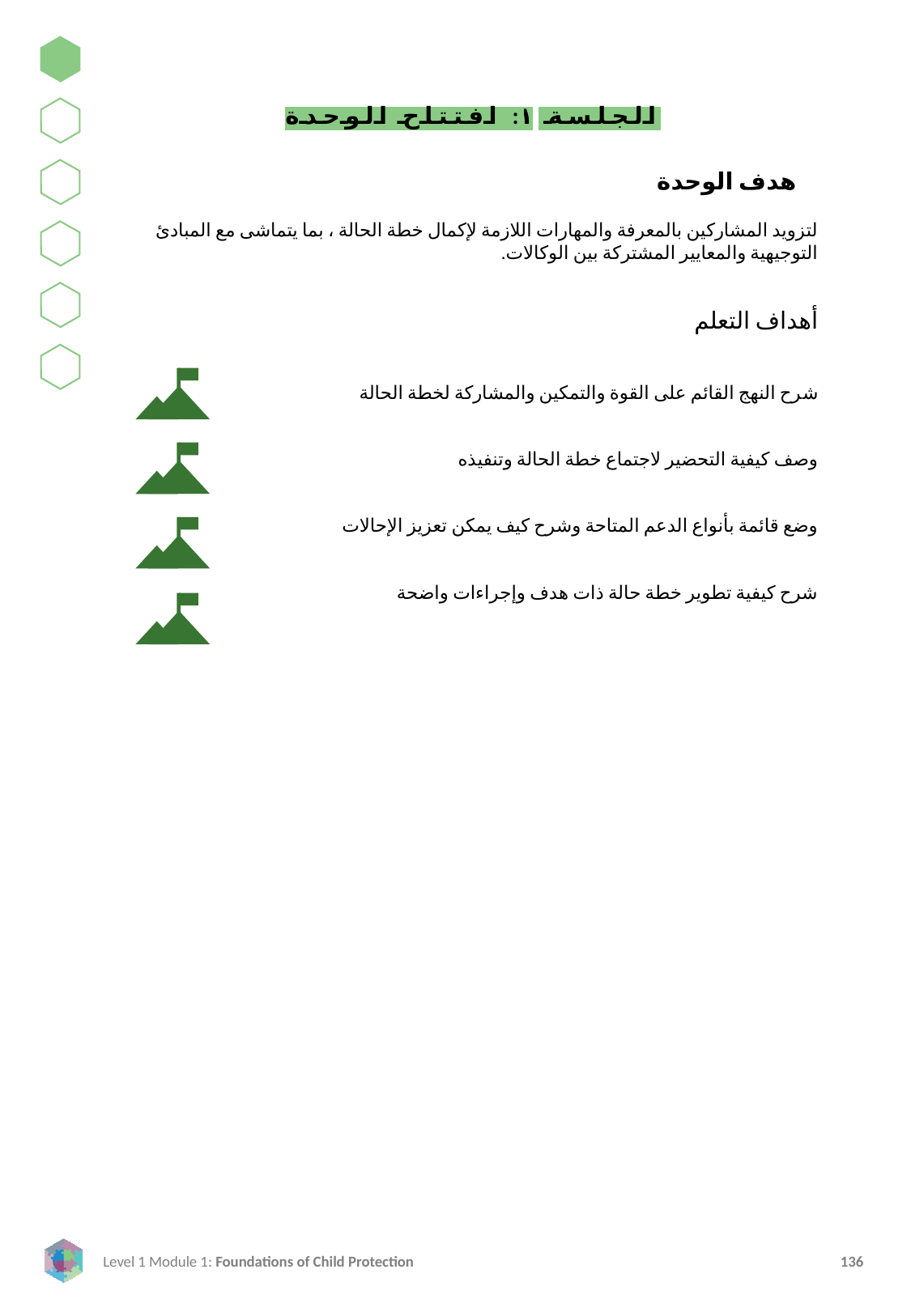

الجلسة ١: افتتاح الوحدة

هدف الوحدة

لتزويد المشاركين بالمعرفة والمهارات اللازمة لإكمال خطة الحالة ، بما يتماشى مع المبادئ التوجيهية والمعايير المشتركة بين الوكالات.

أهداف التعلم

شرح النهج القائم على القوة والتمكين والمشاركة لخطة الحالة

وصف كيفية التحضير لاجتماع خطة الحالة وتنفيذه

وضع قائمة بأنواع الدعم المتاحة وشرح كيف يمكن تعزيز الإحالات

شرح كيفية تطوير خطة حالة ذات هدف وإجراءات واضحة